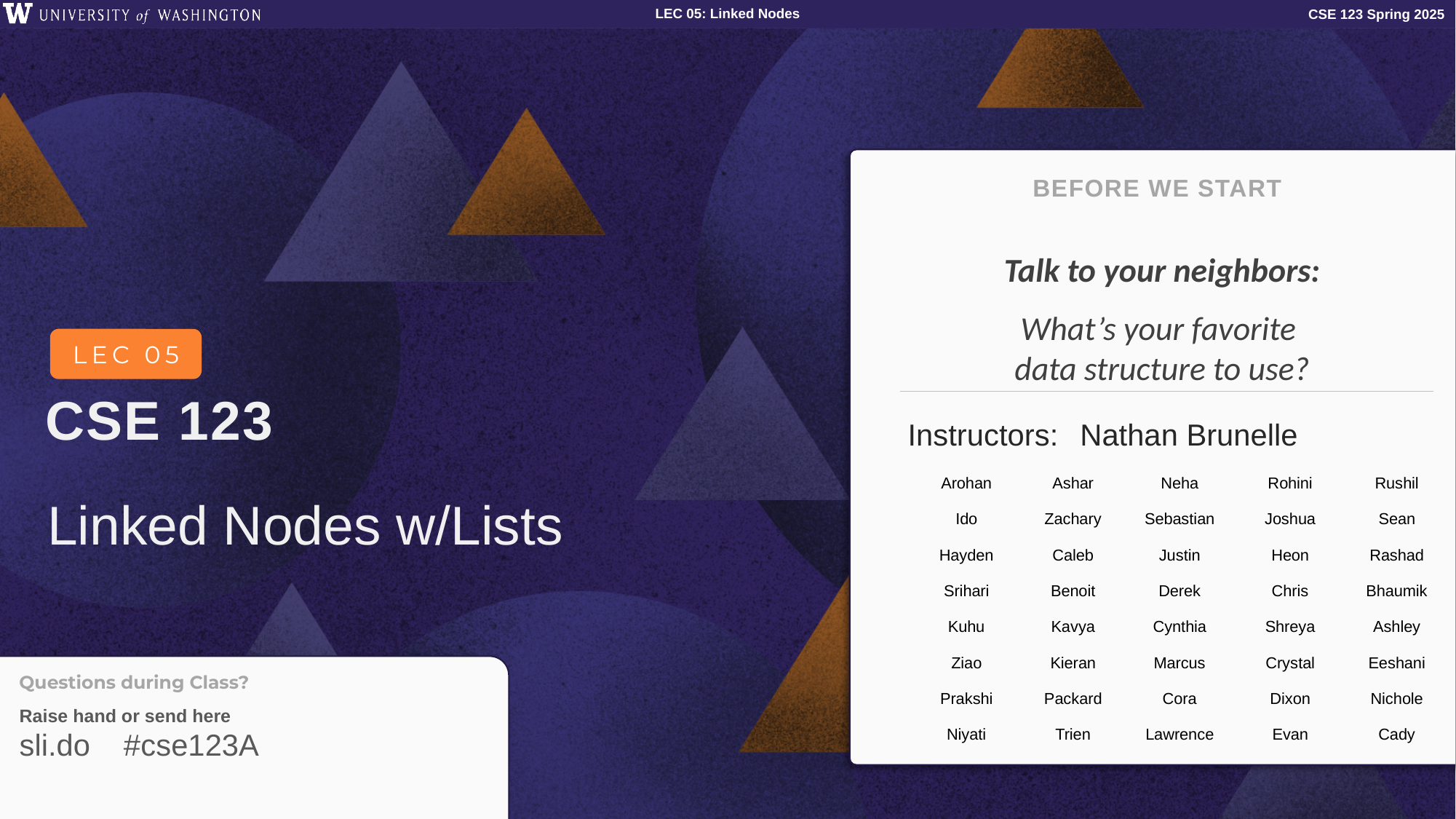

BEFORE WE START
Talk to your neighbors:

What’s your favorite
data structure to use?
Nathan Brunelle
Instructors:
| Arohan | Ashar | Neha | Rohini | Rushil |
| --- | --- | --- | --- | --- |
| Ido | Zachary | Sebastian | Joshua | Sean |
| Hayden | Caleb | Justin | Heon | Rashad |
| Srihari | Benoit | Derek | Chris | Bhaumik |
| Kuhu | Kavya | Cynthia | Shreya | Ashley |
| Ziao | Kieran | Marcus | Crystal | Eeshani |
| Prakshi | Packard | Cora | Dixon | Nichole |
| Niyati | Trien | Lawrence | Evan | Cady |
|  |  |  |  |  |
# Linked Nodes w/Lists